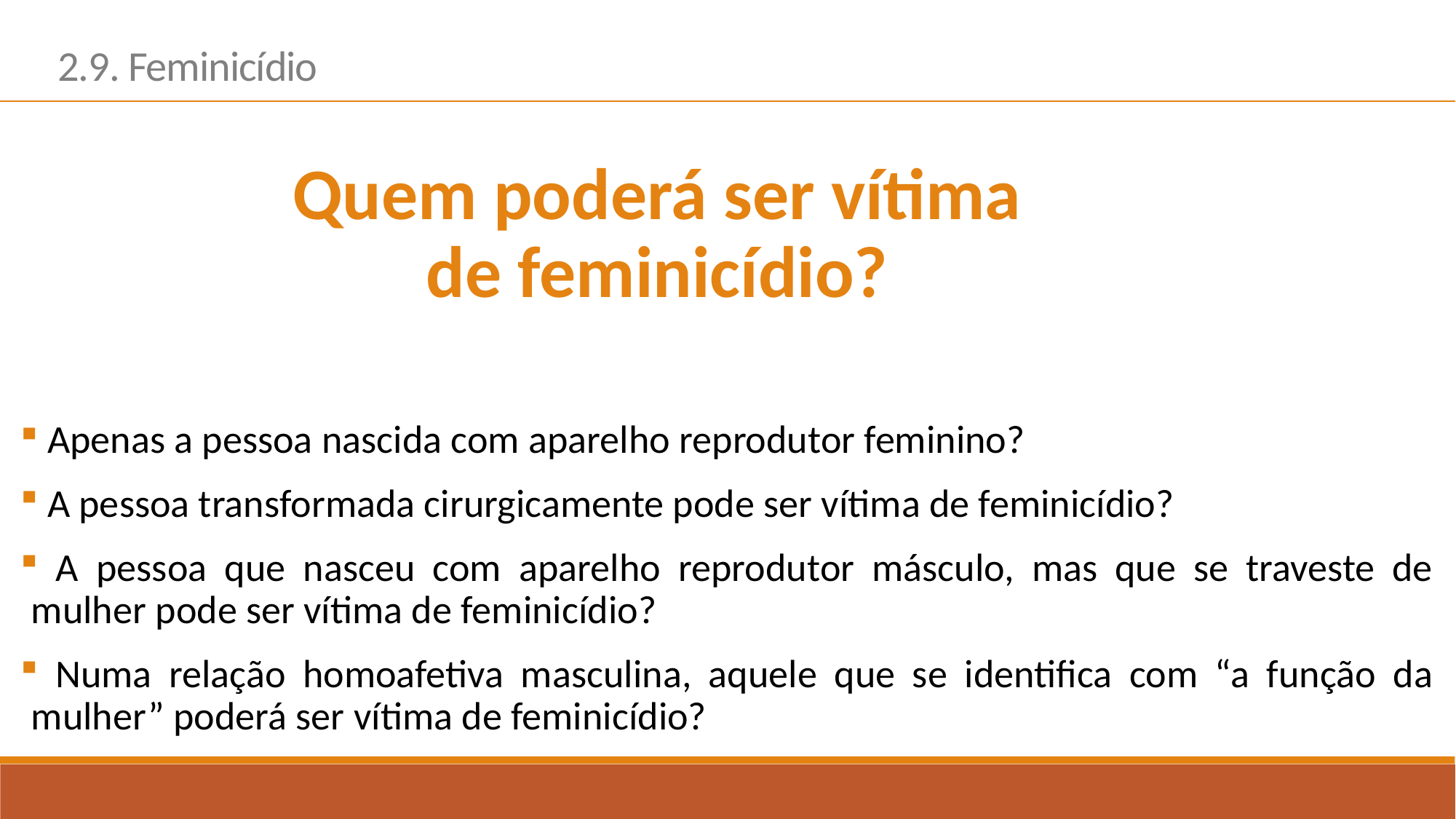

2.9. Feminicídio

 Apenas a pessoa nascida com aparelho reprodutor feminino?
 A pessoa transformada cirurgicamente pode ser vítima de feminicídio?
 A pessoa que nasceu com aparelho reprodutor másculo, mas que se traveste de mulher pode ser vítima de feminicídio?
 Numa relação homoafetiva masculina, aquele que se identifica com “a função da mulher” poderá ser vítima de feminicídio?

Quem poderá ser vítima de feminicídio?